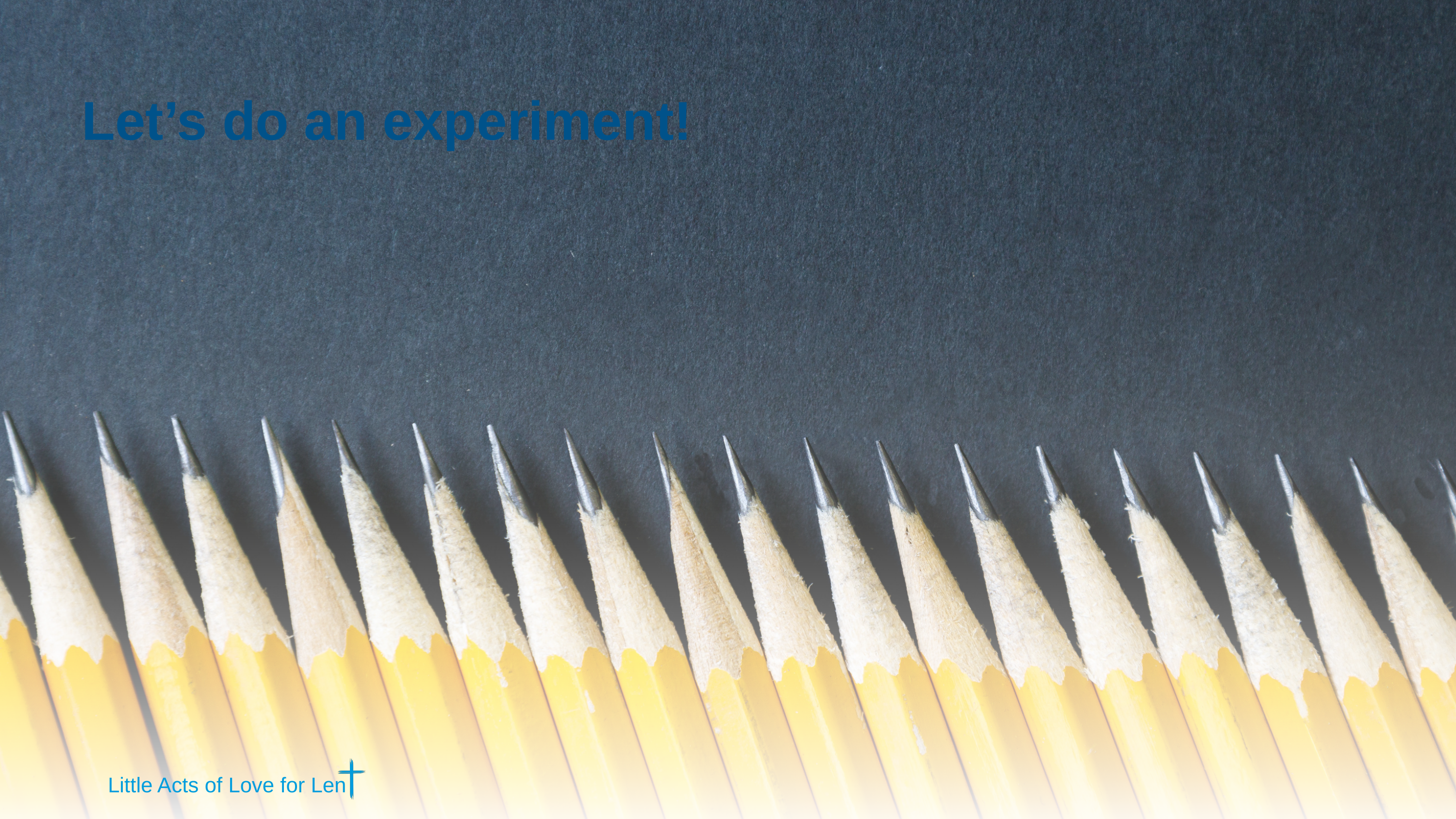

Let’s do an experiment!

Little Acts of Love for Len